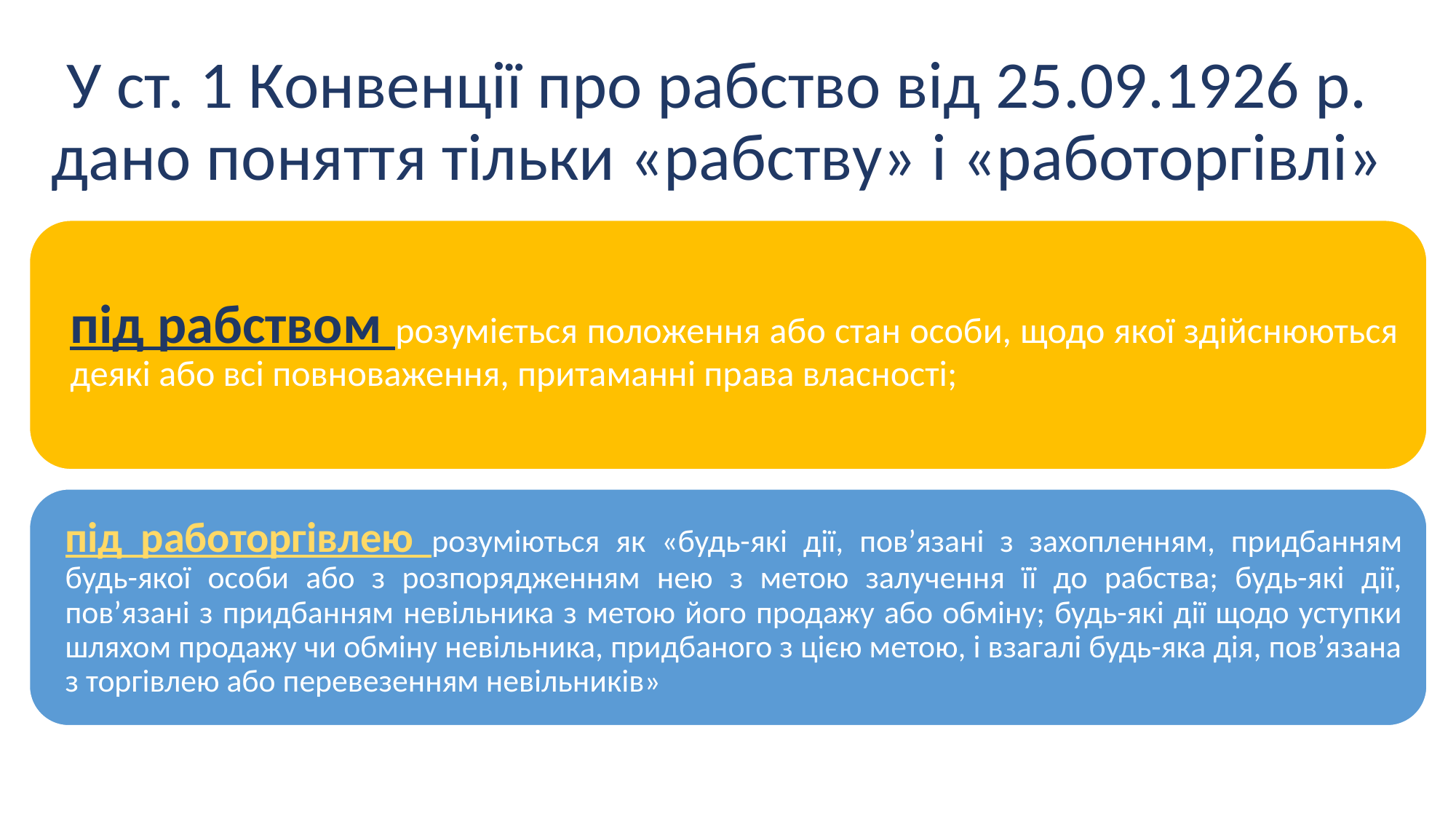

# У ст. 1 Конвенції про рабство від 25.09.1926 р. дано поняття тільки «рабству» і «работоргівлі»
під рабством розуміється положення або стан особи, щодо якої здійснюються деякі або всі повноваження, притаманні права власності;
під работоргівлею розуміються як «будь-які дії, пов’язані з захопленням, придбанням будь-якої особи або з розпорядженням нею з метою залучення її до рабства; будь-які дії, пов’язані з придбанням невільника з метою його продажу або обміну; будь-які дії щодо уступки шляхом продажу чи обміну невільника, придбаного з цією метою, і взагалі будь-яка дія, пов’язана з торгівлею або перевезенням невільників»